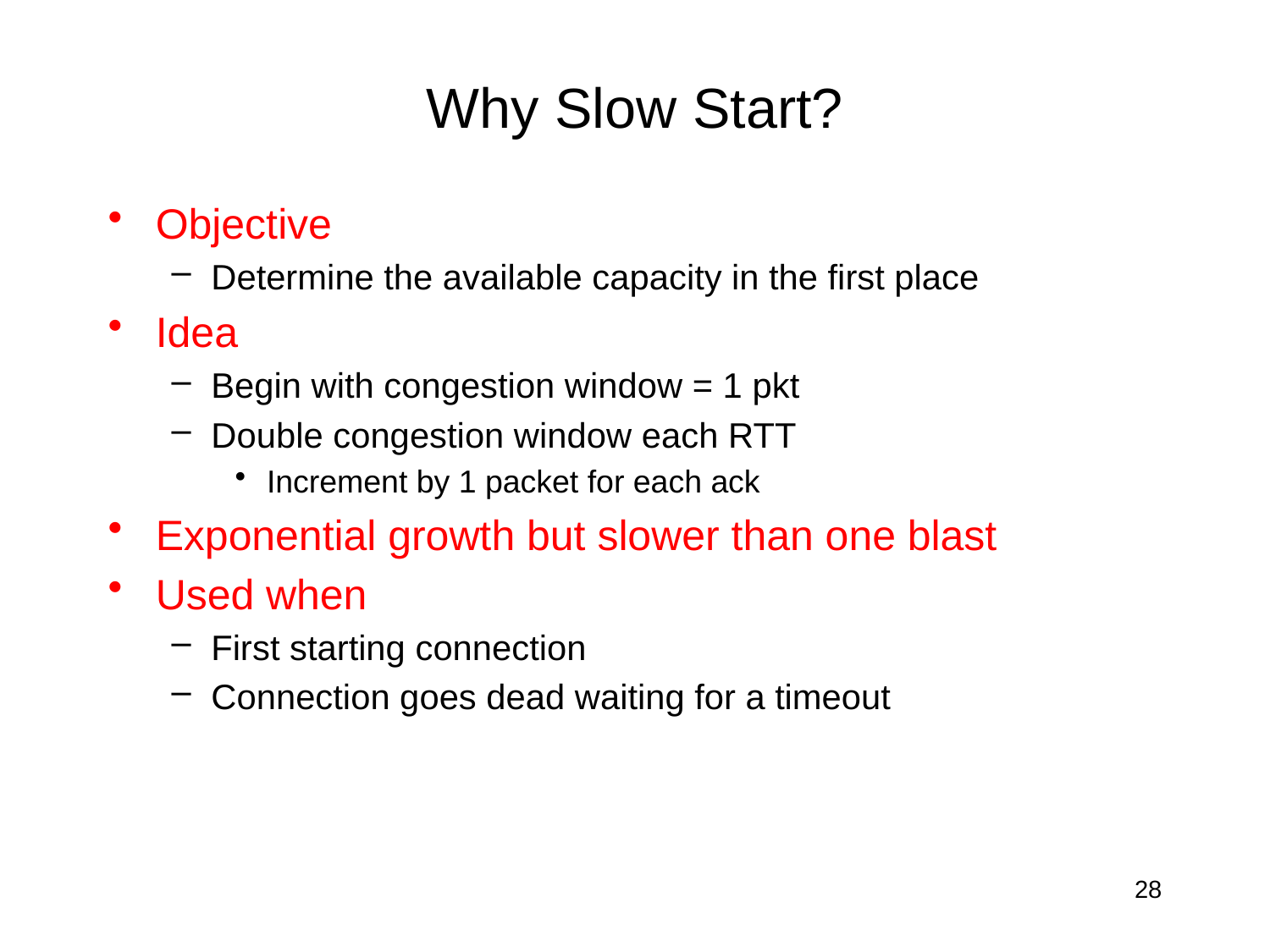

# Why Slow Start?
Objective
Determine the available capacity in the first place
Idea
Begin with congestion window = 1 pkt
Double congestion window each RTT
Increment by 1 packet for each ack
Exponential growth but slower than one blast
Used when
First starting connection
Connection goes dead waiting for a timeout
28